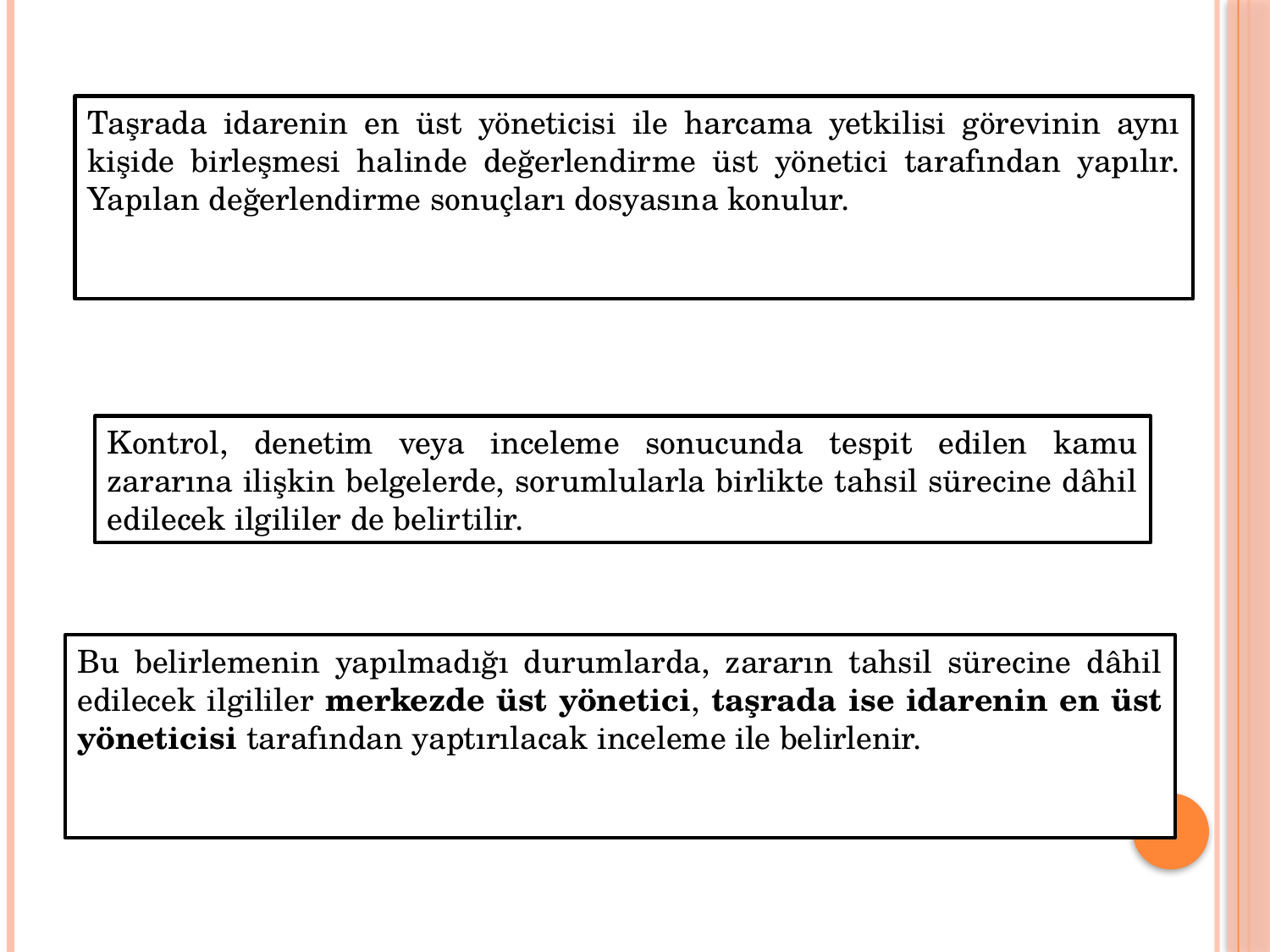

Taşrada idarenin en üst yöneticisi ile harcama yetkilisi görevinin aynı kişide birleşmesi halinde değerlendirme üst yönetici tarafından yapılır. Yapılan değerlendirme sonuçları dosyasına konulur.

Kontrol, denetim veya inceleme sonucunda tespit edilen kamu zararına ilişkin belgelerde, sorumlularla birlikte tahsil sürecine dâhil edilecek ilgililer de belirtilir.
Bu belirlemenin yapılmadığı durumlarda, zararın tahsil sürecine dâhil edilecek ilgililer merkezde üst yönetici, taşrada ise idarenin en üst yöneticisi tarafından yaptırılacak inceleme ile belirlenir.